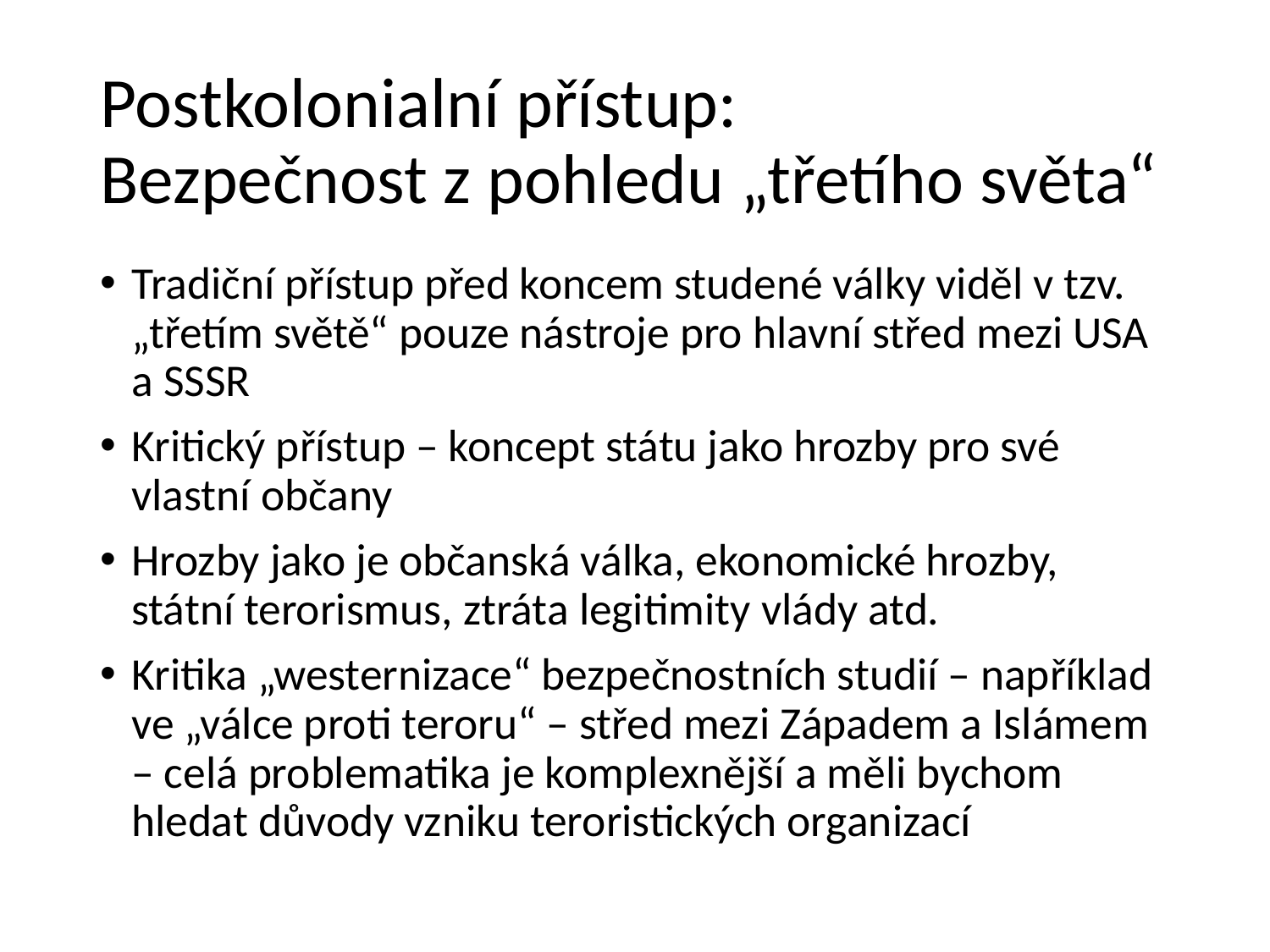

# Postkolonialní přístup: Bezpečnost z pohledu „třetího světa“
Tradiční přístup před koncem studené války viděl v tzv. „třetím světě“ pouze nástroje pro hlavní střed mezi USA a SSSR
Kritický přístup – koncept státu jako hrozby pro své vlastní občany
Hrozby jako je občanská válka, ekonomické hrozby, státní terorismus, ztráta legitimity vlády atd.
Kritika „westernizace“ bezpečnostních studií – například ve „válce proti teroru“ – střed mezi Západem a Islámem – celá problematika je komplexnější a měli bychom hledat důvody vzniku teroristických organizací